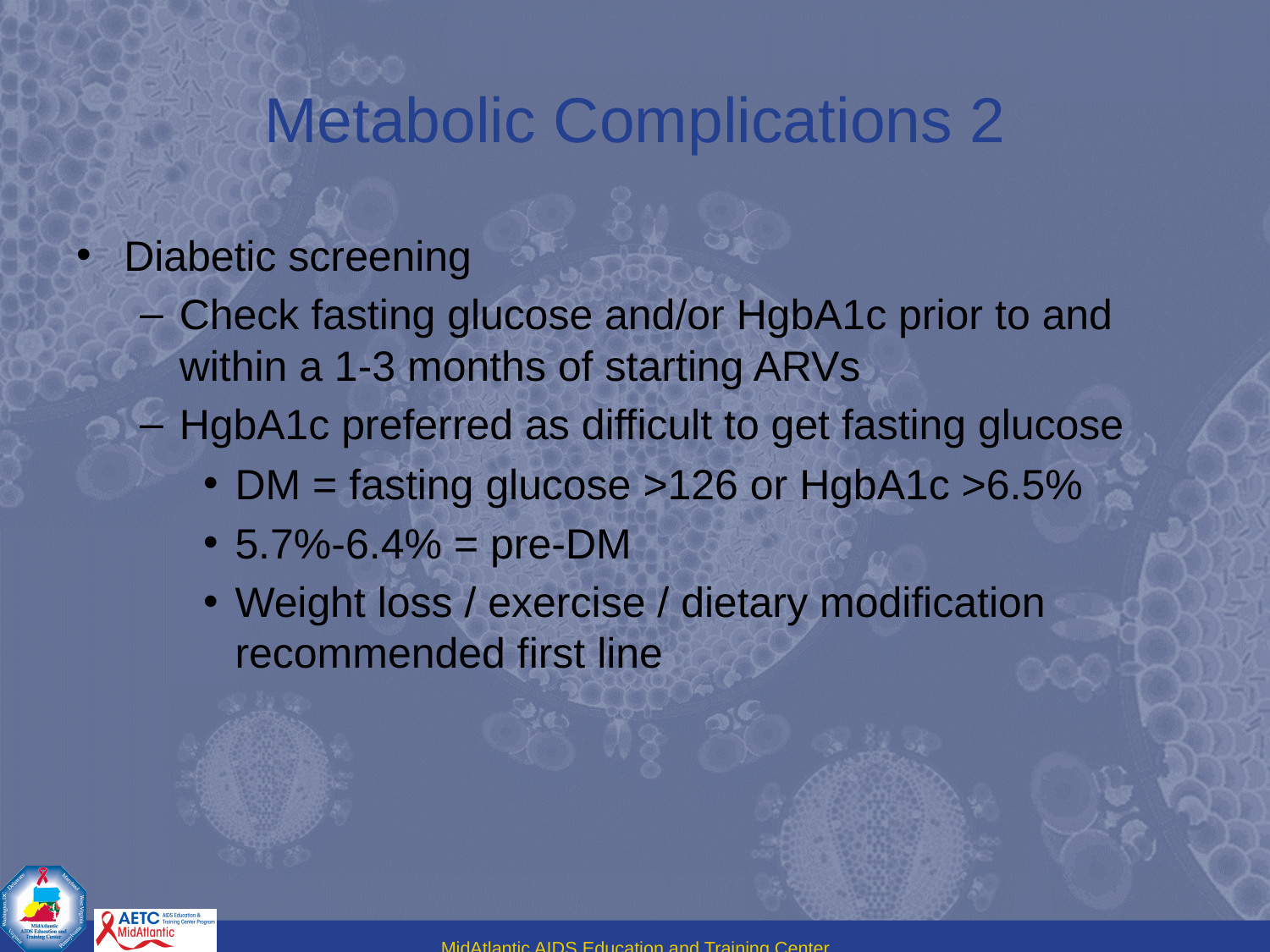

# Metabolic Complications 2
Diabetic screening
Check fasting glucose and/or HgbA1c prior to and within a 1-3 months of starting ARVs
HgbA1c preferred as difficult to get fasting glucose
DM = fasting glucose >126 or HgbA1c >6.5%
5.7%-6.4% = pre-DM
Weight loss / exercise / dietary modification recommended first line